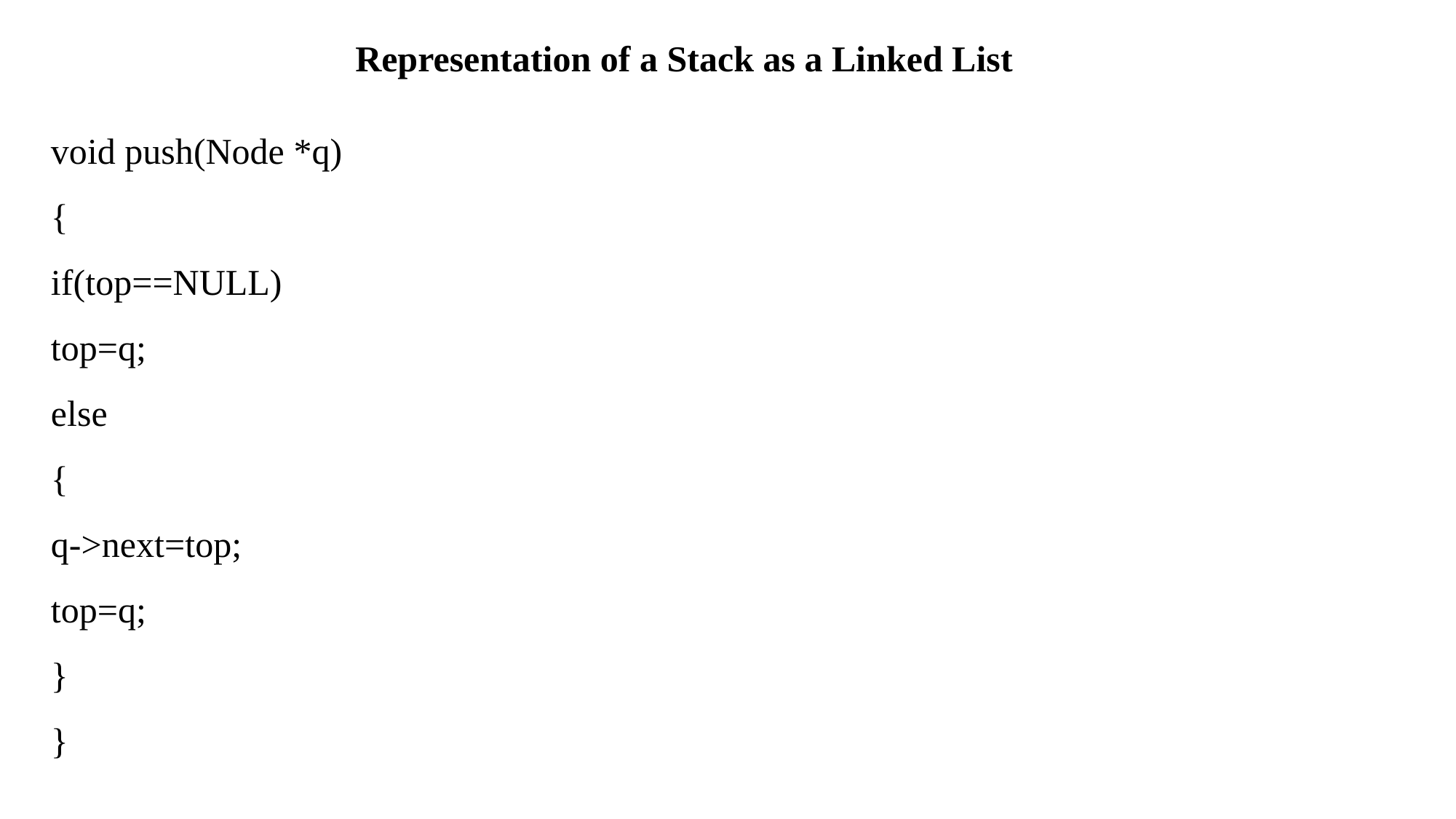

Representation of a Stack as a Linked List
void push(Node *q)
{
if(top==NULL)
top=q;
else
{
q->next=top;
top=q;
}
}